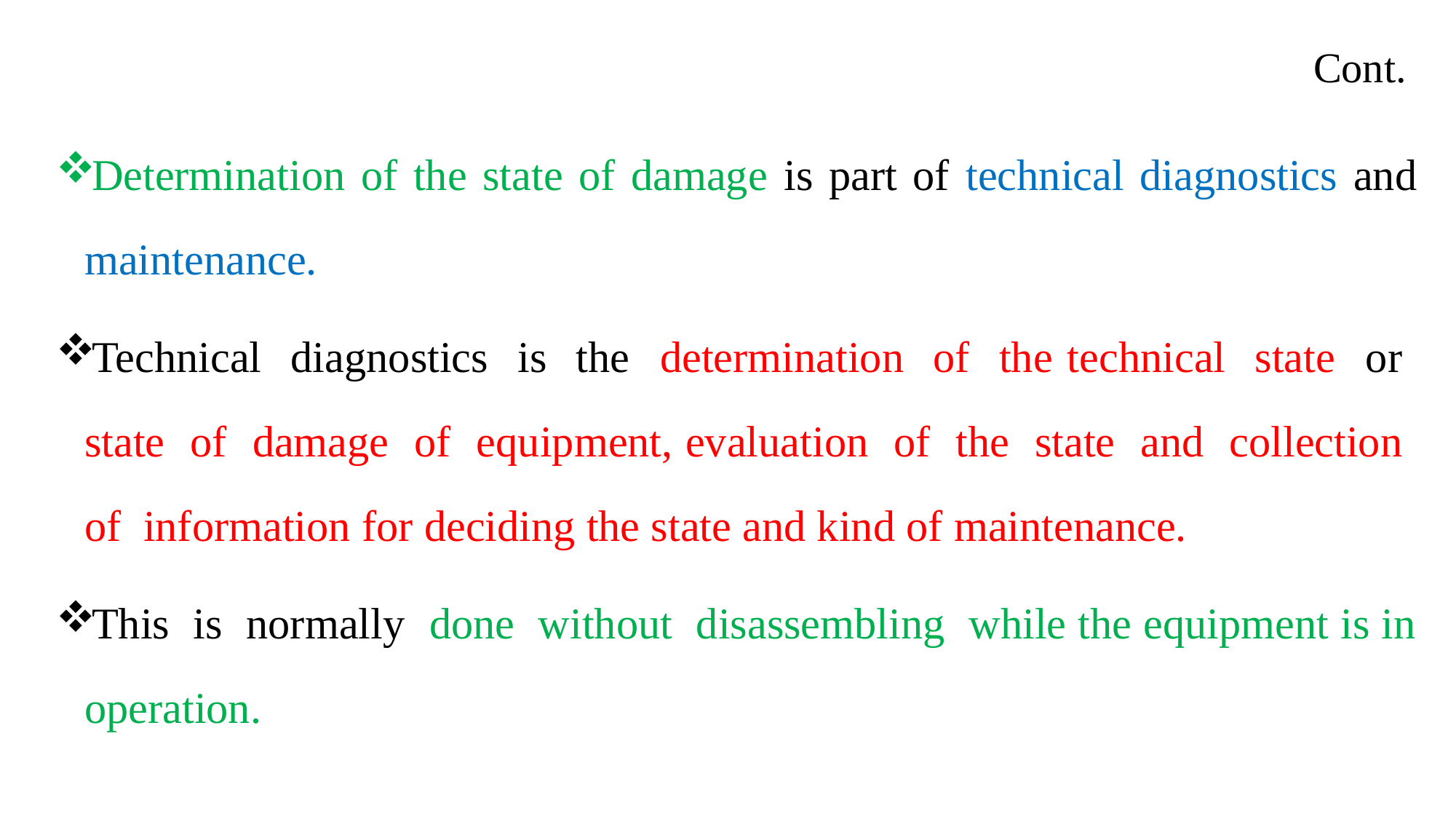

# Cont.
Determination of the state of damage is part of technical diagnostics and maintenance.
Technical  diagnostics  is  the  determination  of  the technical  state  or  state  of  damage  of  equipment, evaluation  of  the  state  and  collection  of  information for deciding the state and kind of maintenance.
This  is  normally  done  without  disassembling  while the equipment is in operation.